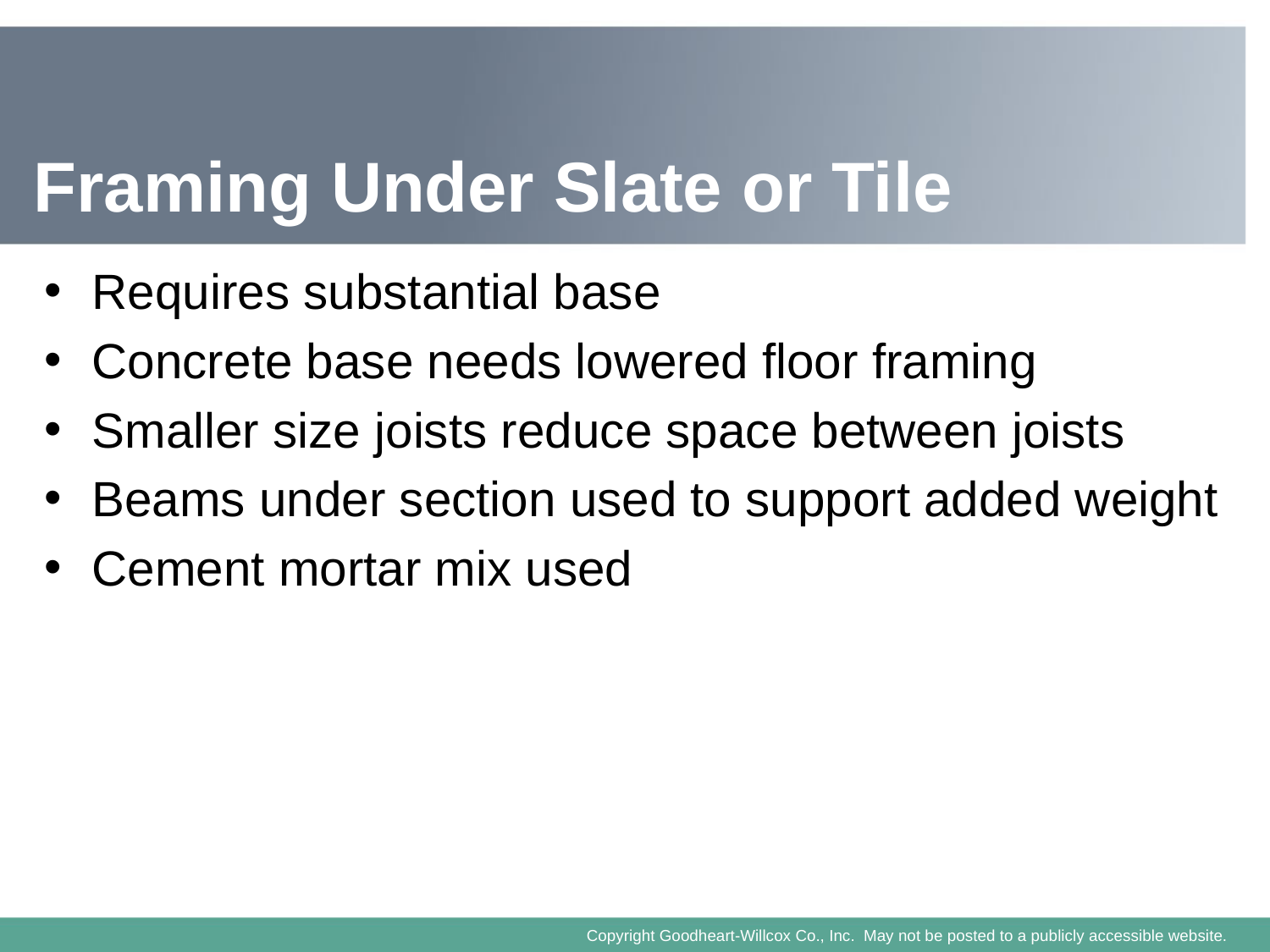

# Framing Under Slate or Tile
Requires substantial base
Concrete base needs lowered floor framing
Smaller size joists reduce space between joists
Beams under section used to support added weight
Cement mortar mix used